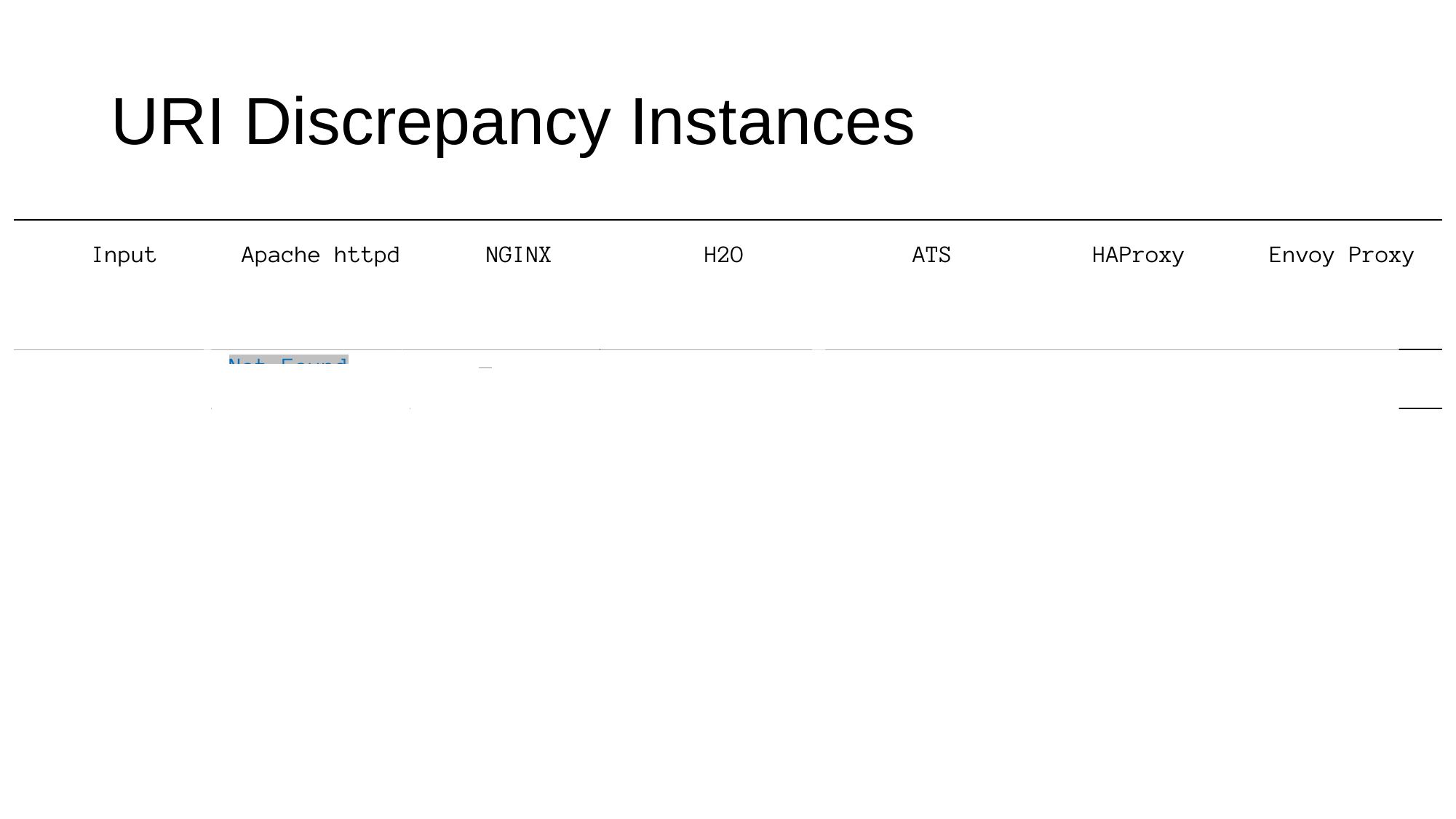

# URI Discrepancy Instances
| Input | Apache httpd | NGINX | H2O | ATS | HAProxy | Envoy Proxy |
| --- | --- | --- | --- | --- | --- | --- |
| GET http: H/1 | GET / H/1 | Bad Request Error | GET /http: H/1 | Connection Reset | Bad Request Error | Bad Request Error |
| GET /%2f H/1 | Not Found Error | GET / H/1 | GET /%2f H/1 | GET /%2f H/1 | GET /%2f H/1 | GET /%2f H/1 |